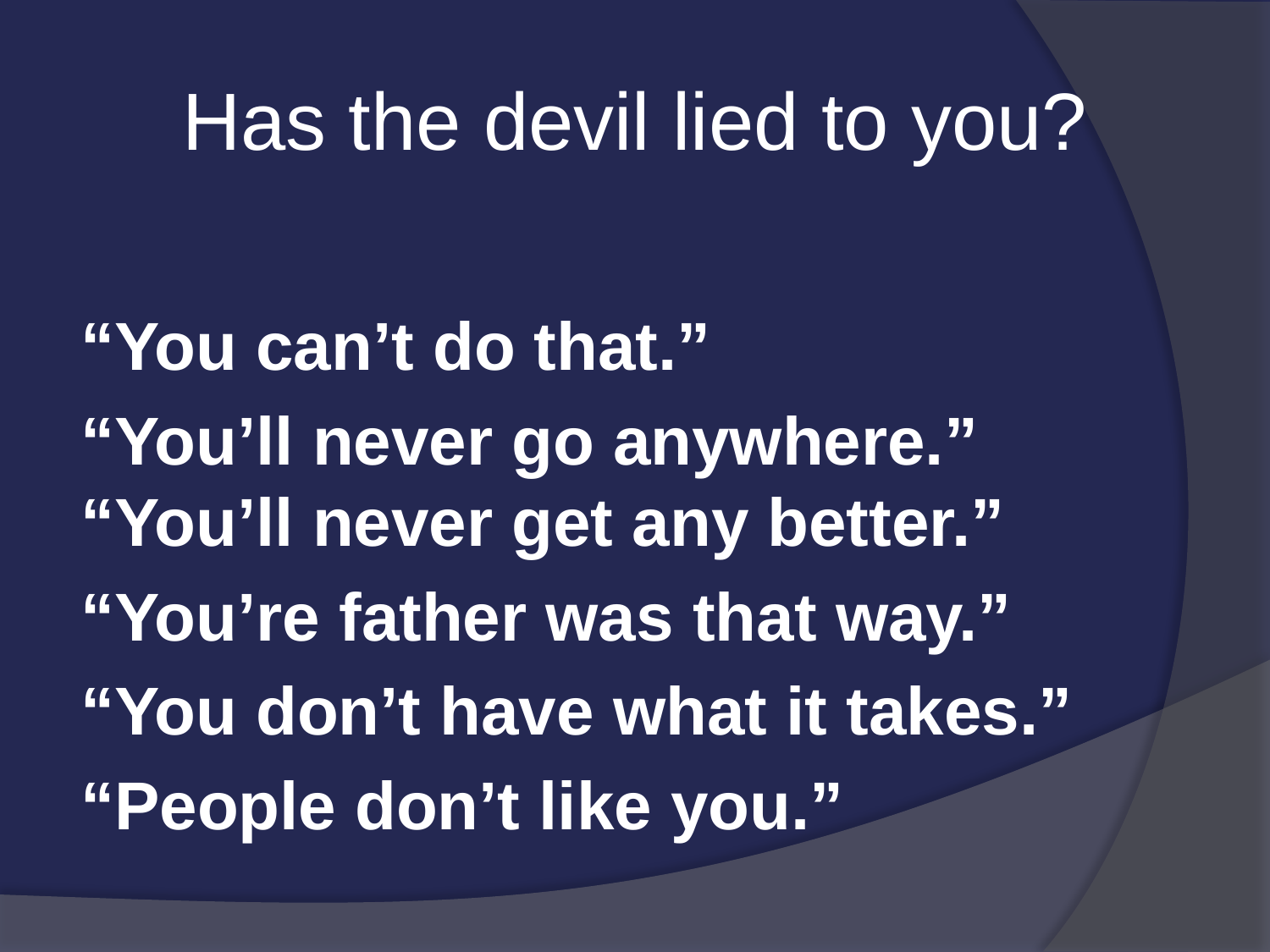

# Has the devil lied to you?

“You can’t do that.”
“You’ll never go anywhere.”  “You’ll never get any better.”
“You’re father was that way.”
“You don’t have what it takes.”
“People don’t like you.”